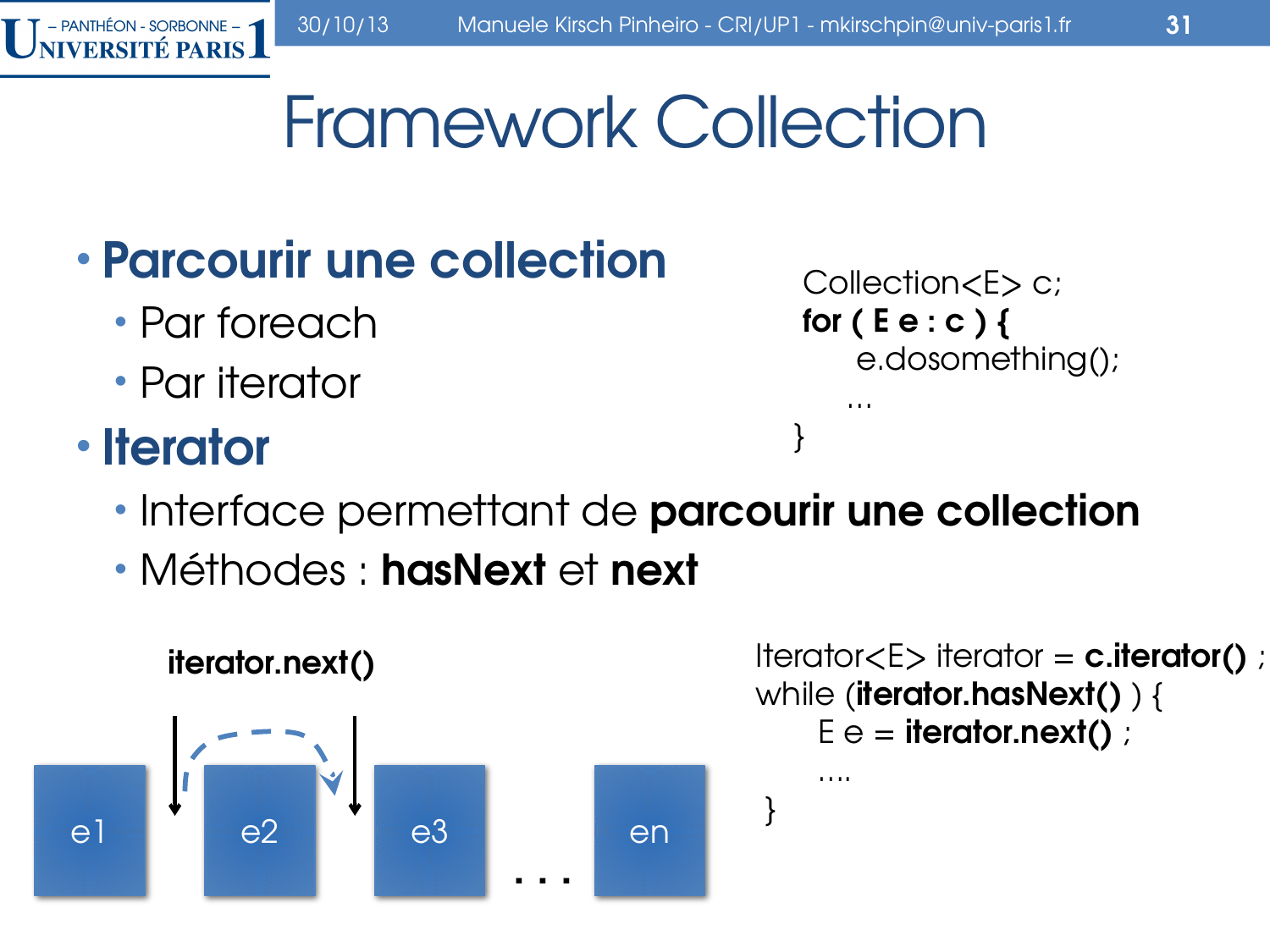

30/10/13
Manuele Kirsch Pinheiro - CRI/UP1 - mkirschpin@univ-paris1.fr
31
# Framework Collection
Parcourir une collection
Par foreach
Par iterator
Iterator
Interface permettant de parcourir une collection
Méthodes : hasNext et next
 Collection<E> c;
 for ( E e : c ) {
       e.dosomething();
      …
}
iterator.next()
 Iterator<E> iterator = c.iterator() ;
 while (iterator.hasNext() ) {
        E e = iterator.next() ;
        ….
  }

e1
e2
e3
en
 . . .